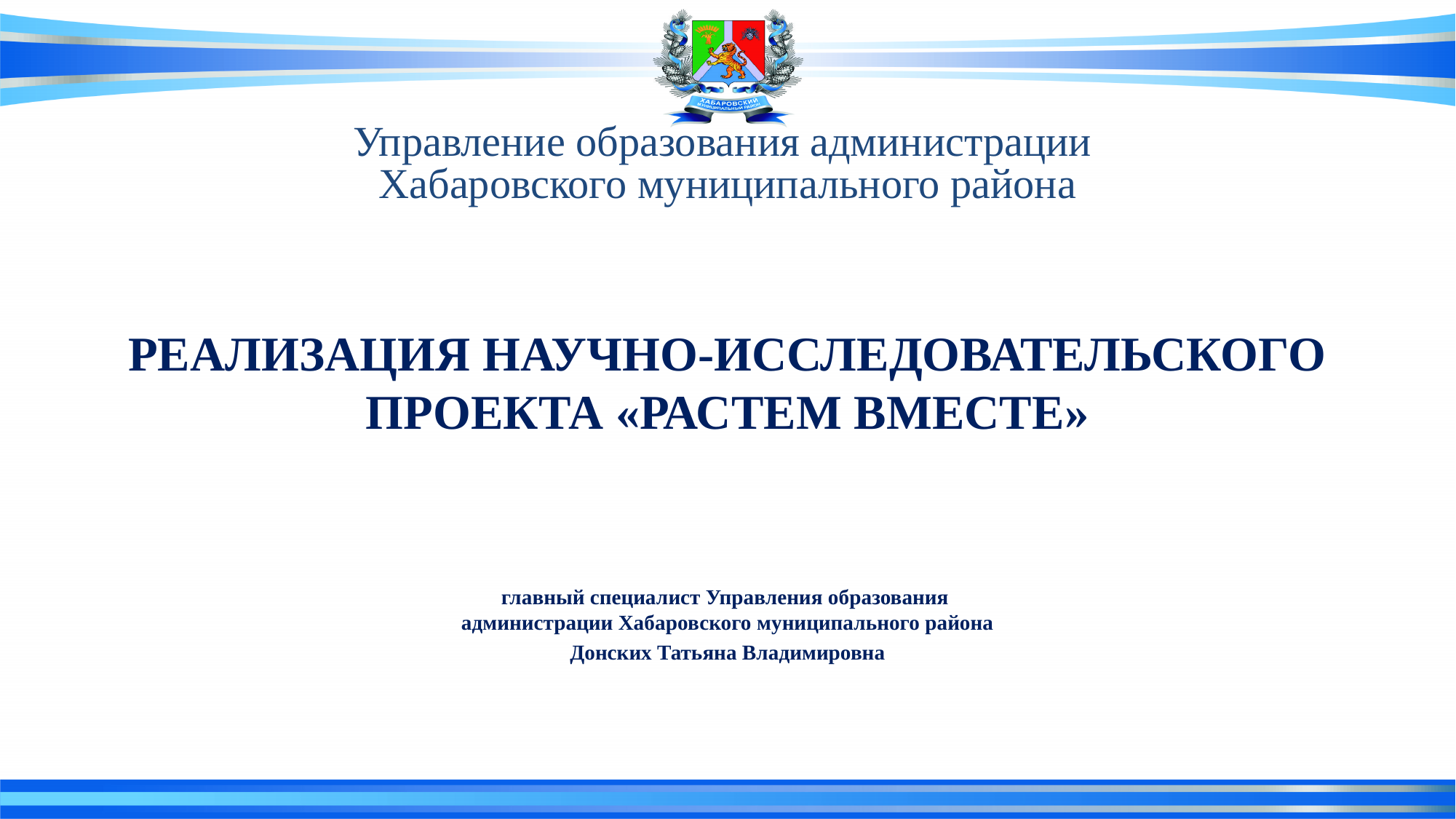

# Управление образования администрации Хабаровского муниципального района

Реализация научно-исследовательского проекта «Растем вместе»

главный специалист Управления образования
администрации Хабаровского муниципального района
Донских Татьяна Владимировна